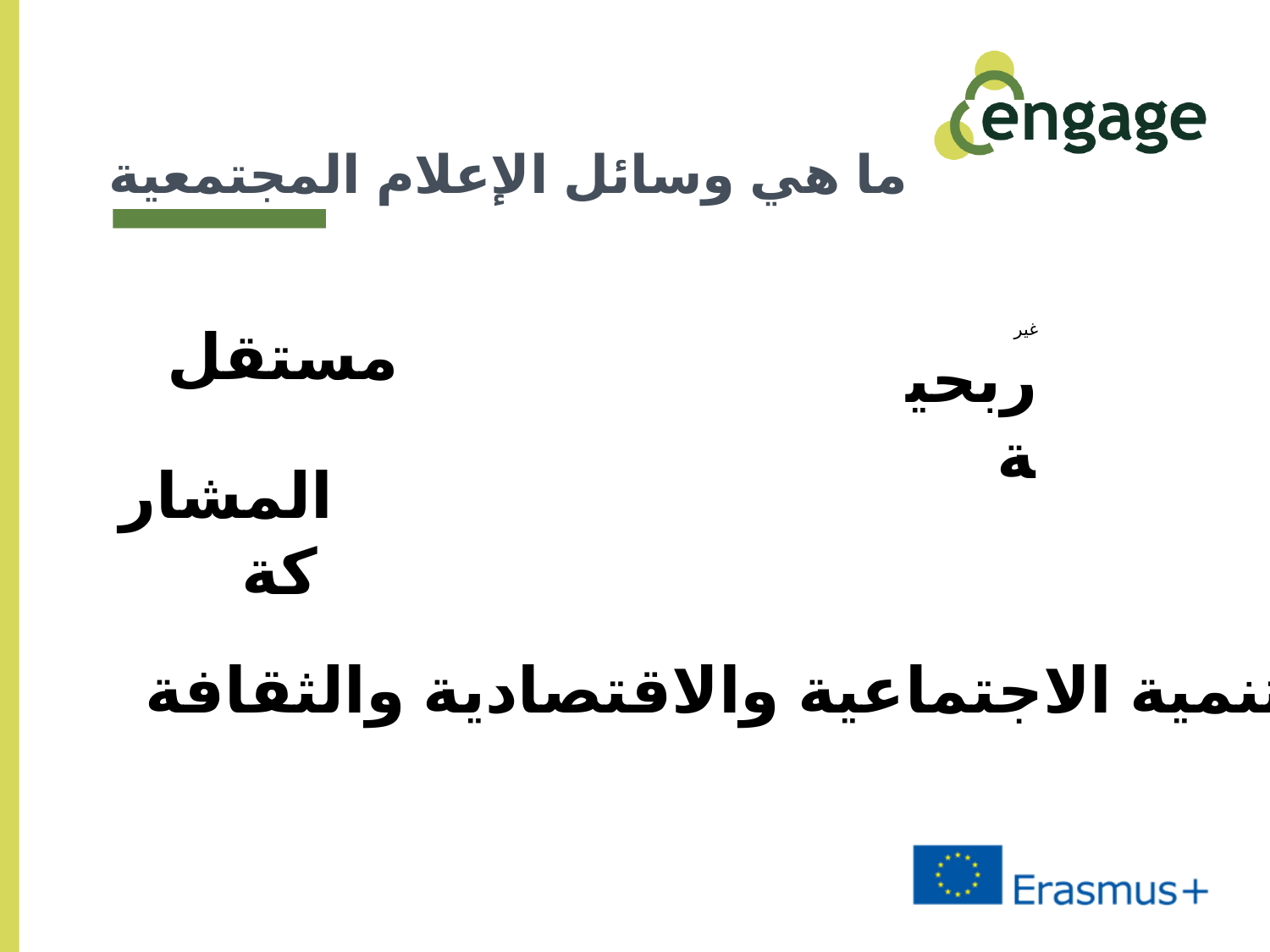

# ما هي وسائل الإعلام المجتمعية
مستقل
غير ربحية
المشاركة
التنمية الاجتماعية والاقتصادية والثقافة